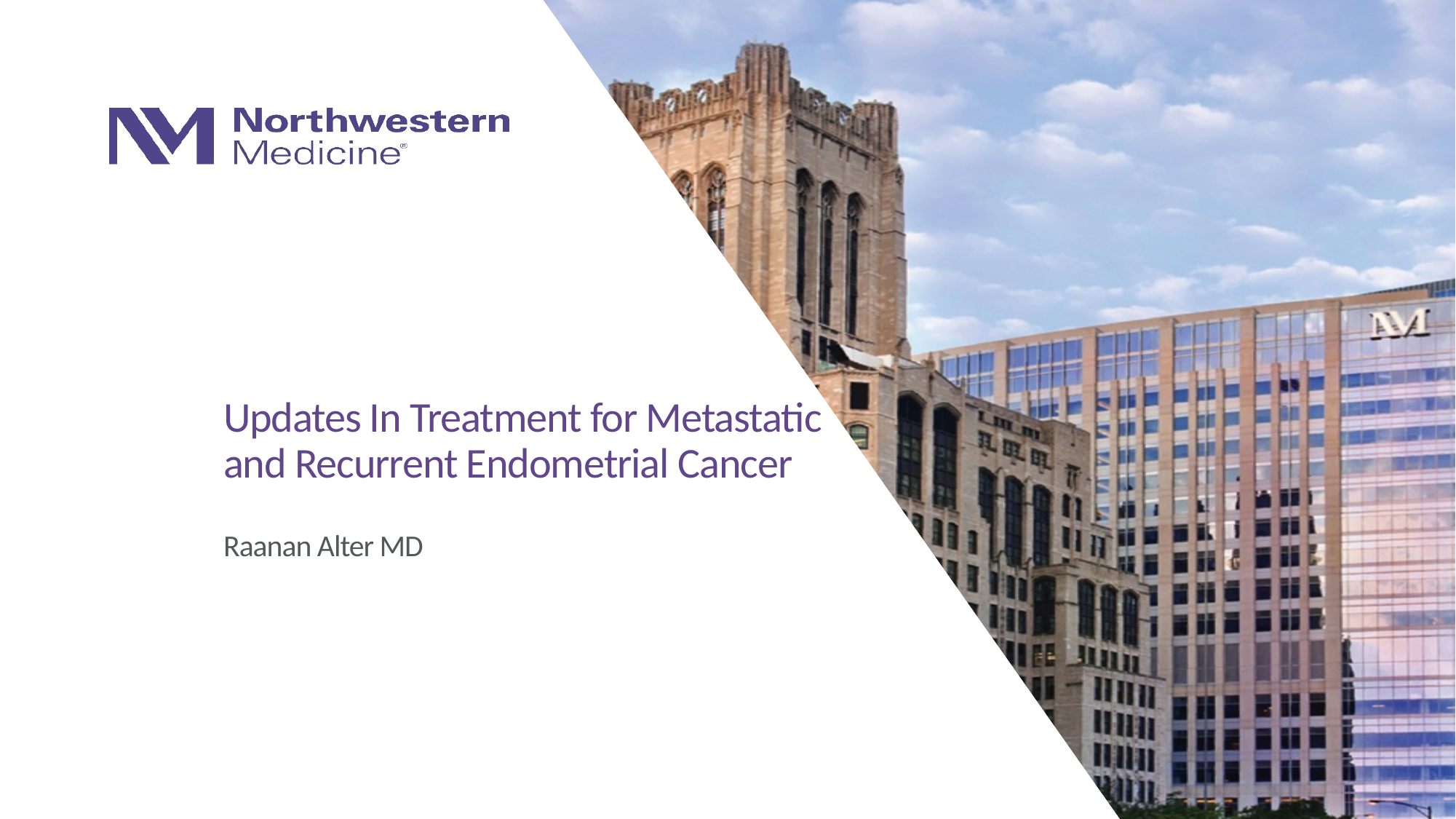

# Updates In Treatment for Metastatic and Recurrent Endometrial Cancer

Raanan Alter MD